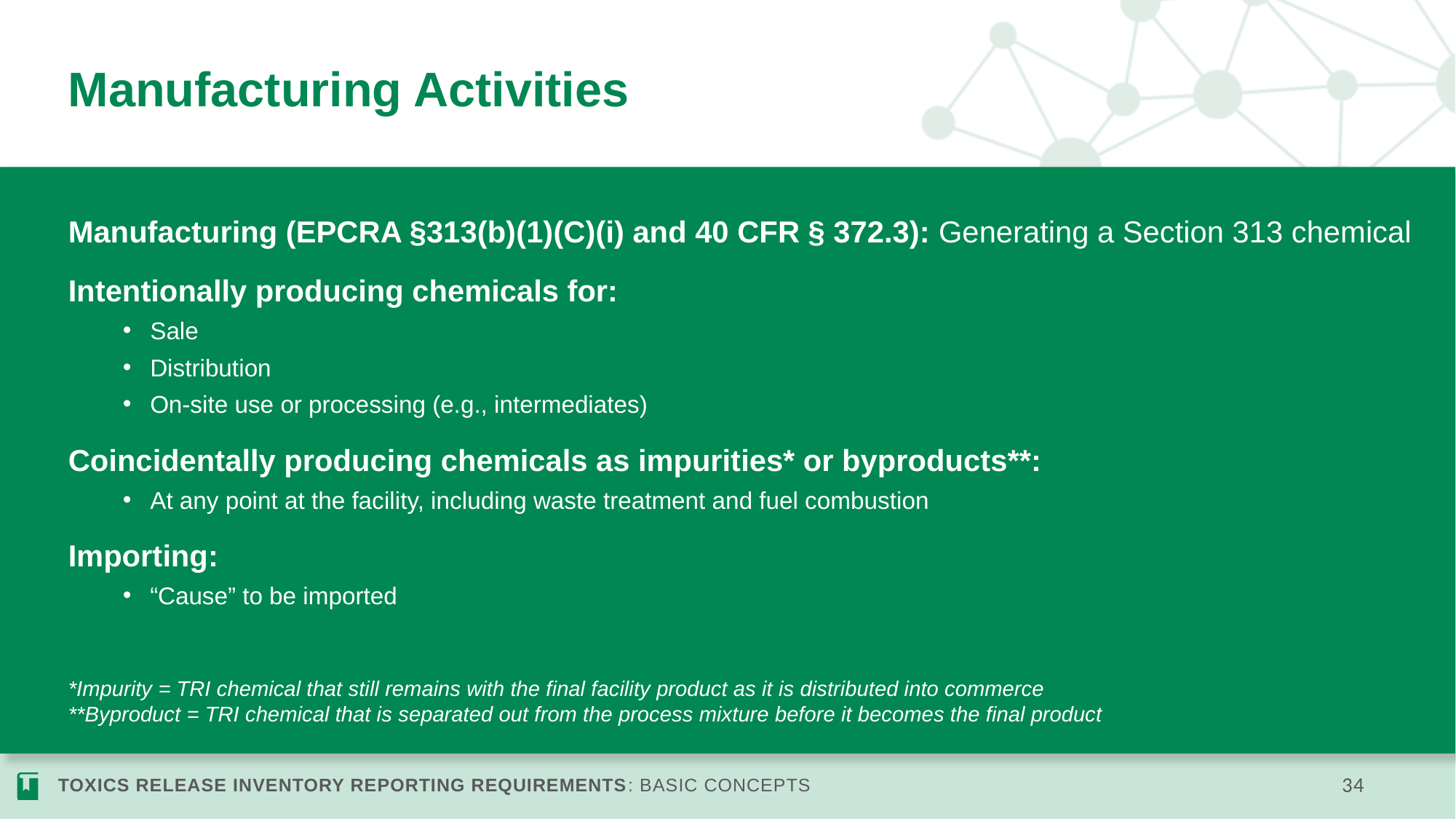

# Manufacturing Activities
Manufacturing (EPCRA §313(b)(1)(C)(i) and 40 CFR § 372.3): Generating a Section 313 chemical
Intentionally producing chemicals for:
Sale
Distribution
On-site use or processing (e.g., intermediates)
Coincidentally producing chemicals as impurities* or byproducts**:
At any point at the facility, including waste treatment and fuel combustion
Importing:
“Cause” to be imported

*Impurity = TRI chemical that still remains with the final facility product as it is distributed into commerce
**Byproduct = TRI chemical that is separated out from the process mixture before it becomes the final product